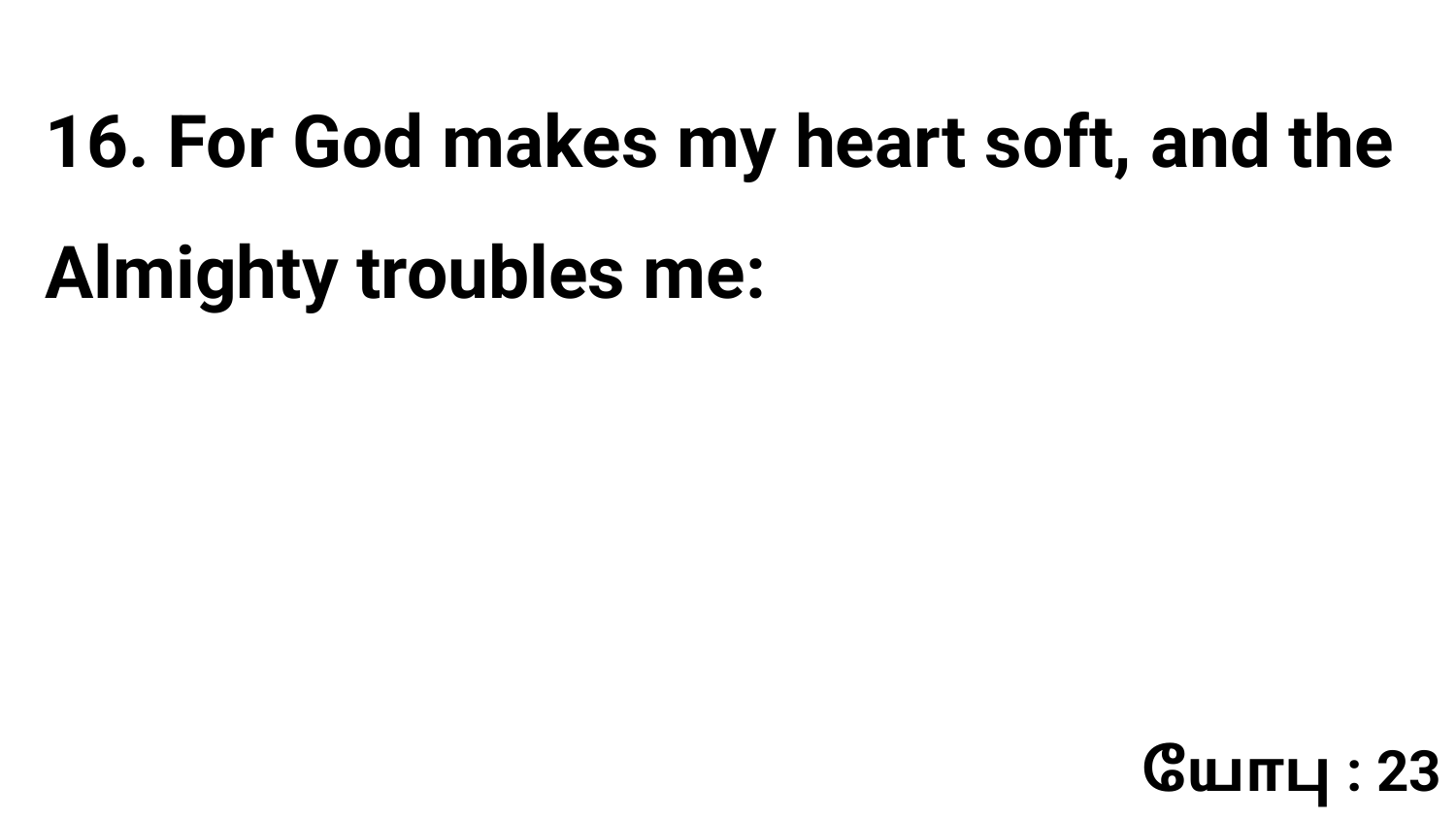

16. For God makes my heart soft, and the Almighty troubles me:
யோபு : 23